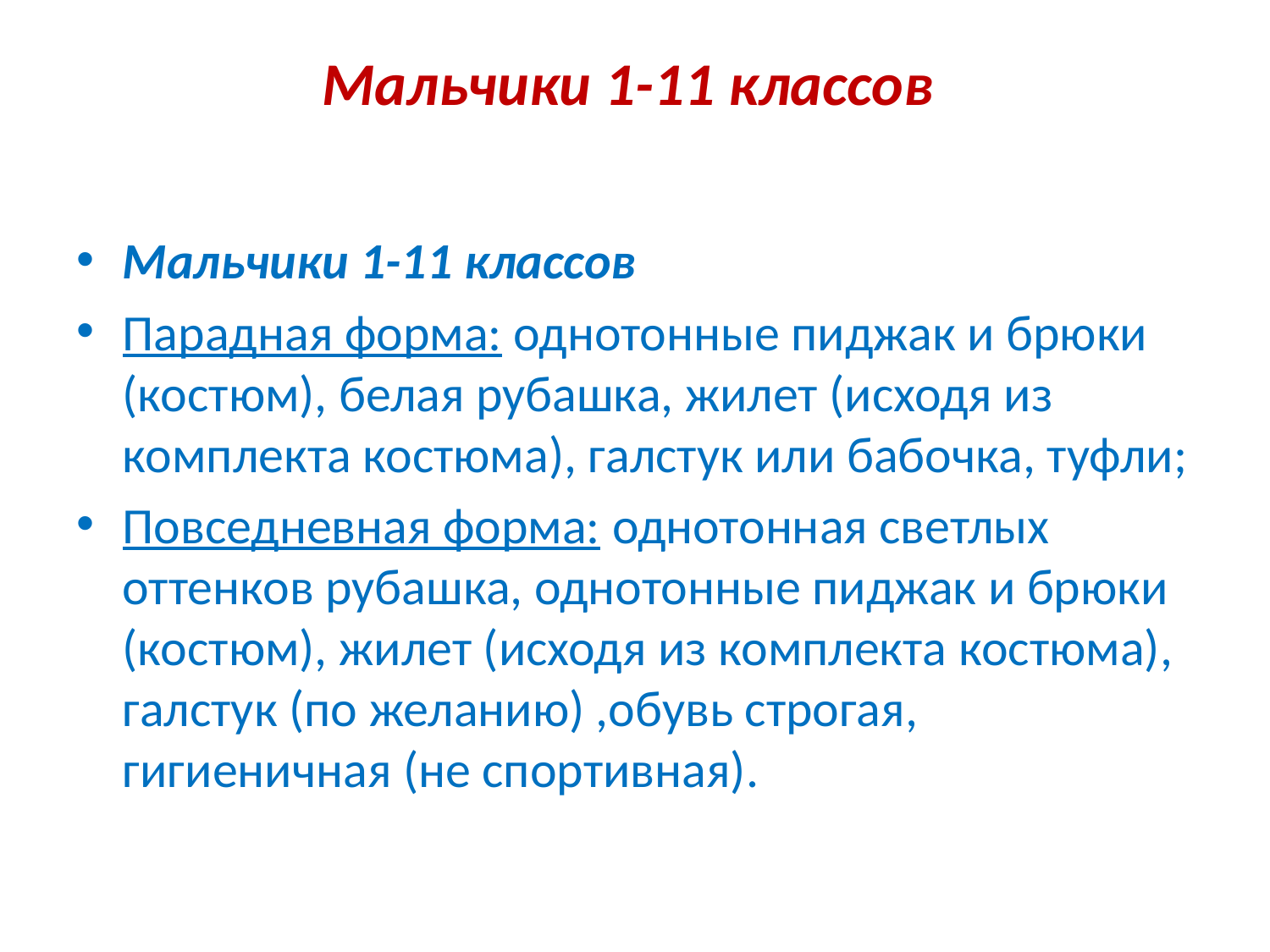

# Мальчики 1-11 классов
Мальчики 1-11 классов
Парадная форма: однотонные пиджак и брюки (костюм), белая рубашка, жилет (исходя из комплекта костюма), галстук или бабочка, туфли;
Повседневная форма: однотонная светлых оттенков рубашка, однотонные пиджак и брюки (костюм), жилет (исходя из комплекта костюма), галстук (по желанию) ,обувь строгая, гигиеничная (не спортивная).